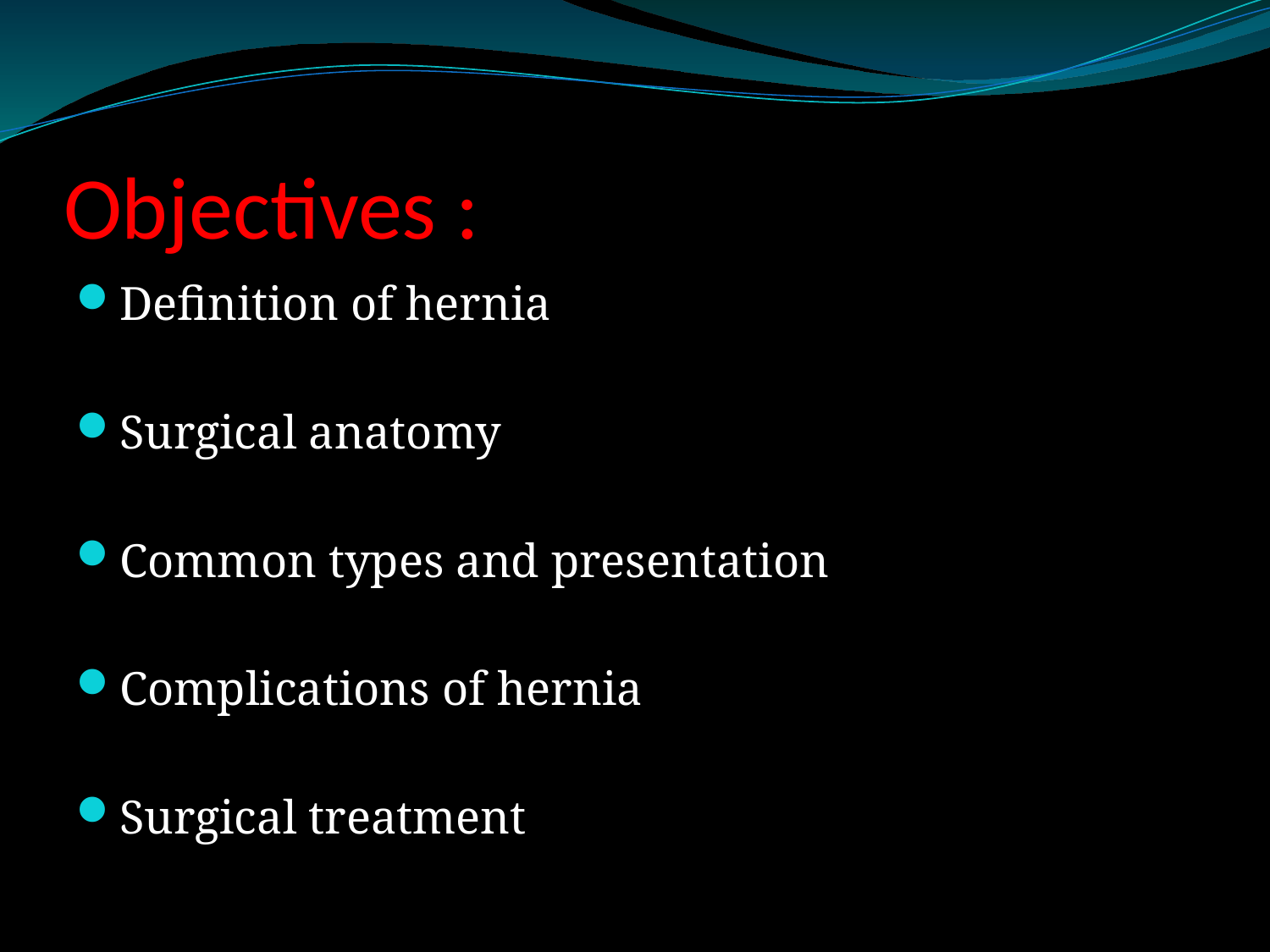

# Objectives :
Definition of hernia

Surgical anatomy

Common types and presentation

Complications of hernia

Surgical treatment